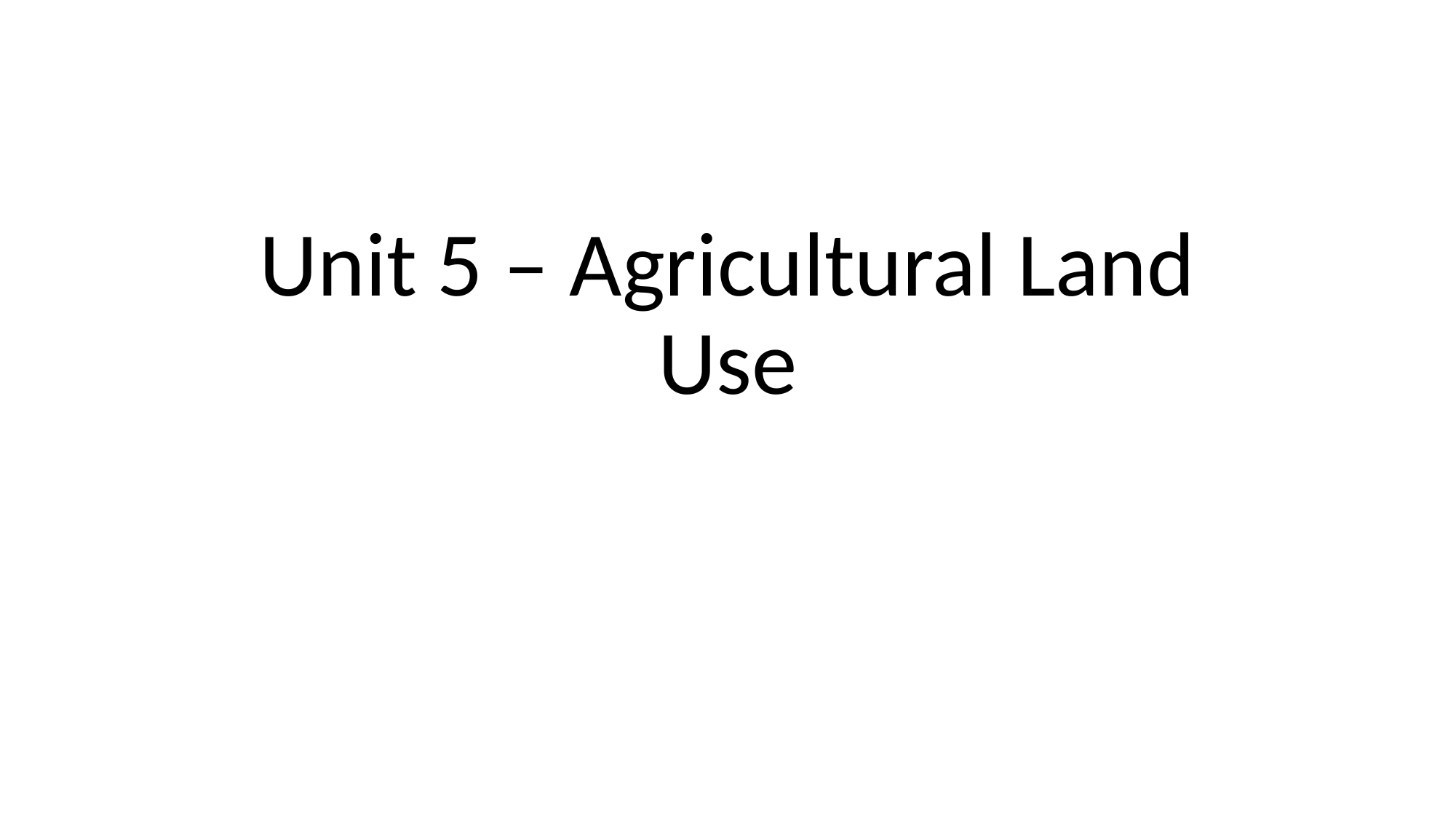

# Unit 5 – Agricultural Land Use